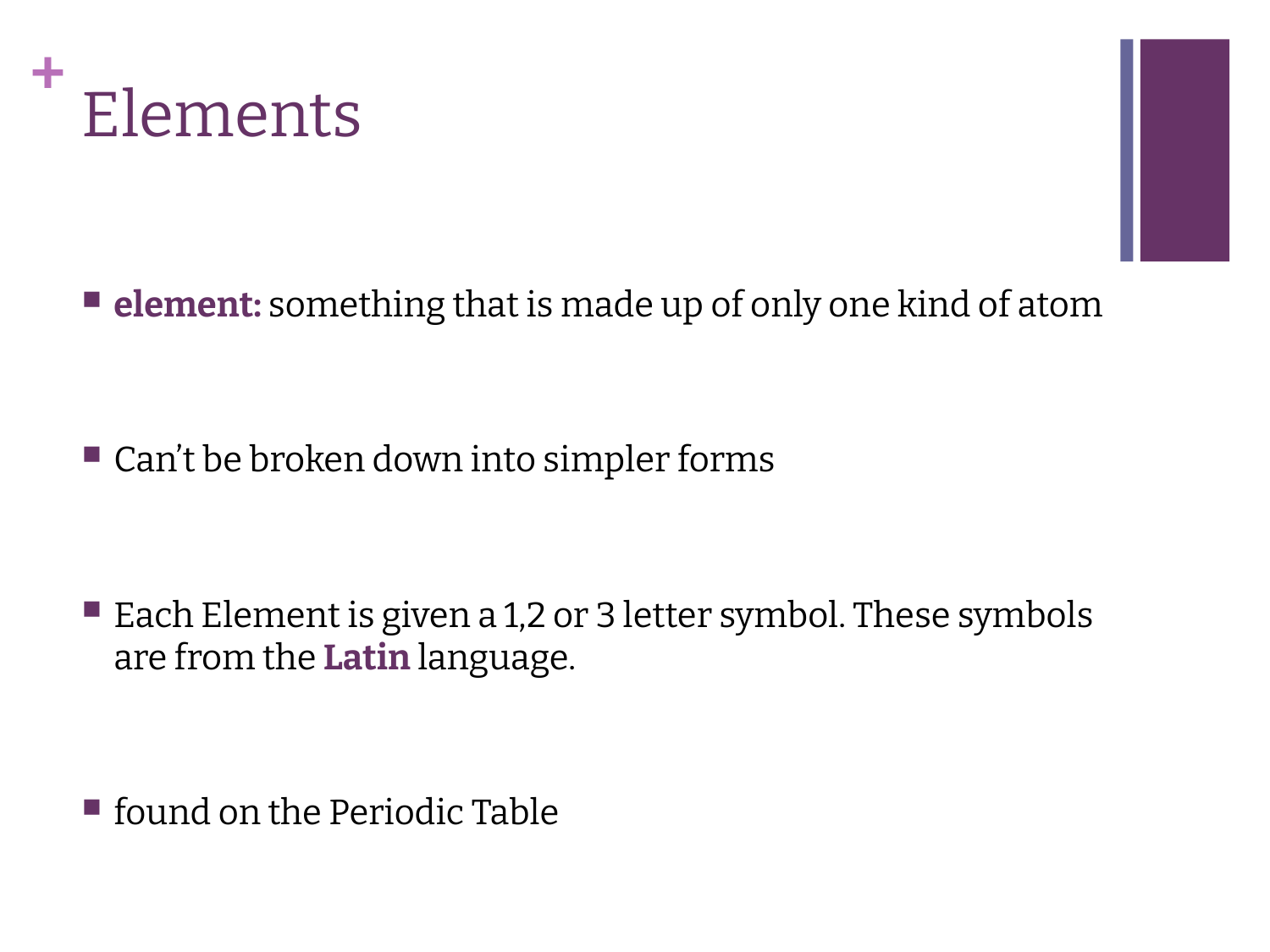

# Elements
element: something that is made up of only one kind of atom

Can’t be broken down into simpler forms

Each Element is given a 1,2 or 3 letter symbol. These symbols are from the Latin language.

found on the Periodic Table